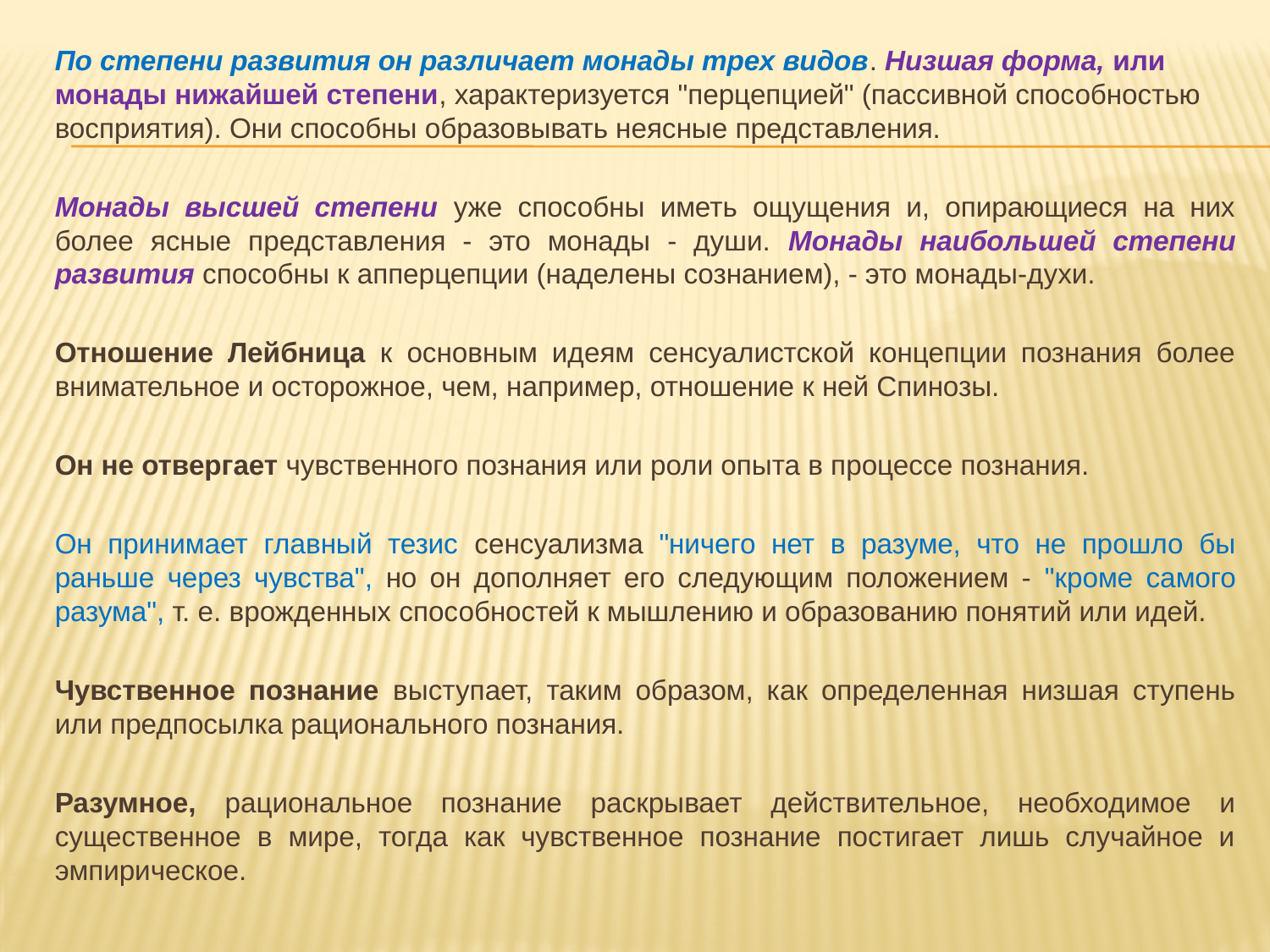

#
По степени развития он различает монады трех видов. Низшая форма, или монады нижайшей степени, характеризуется "перцепцией" (пассивной способностью восприятия). Они способны образовывать неясные представления.

Монады высшей степени уже способны иметь ощущения и, опирающиеся на них более ясные представления - это монады - души. Монады наибольшей степени развития способны к апперцепции (наделены сознанием), - это монады-духи.

Отношение Лейбница к основным идеям сенсуалистской концепции познания более внимательное и осторожное, чем, например, отношение к ней Спинозы.

Он не отвергает чувственного познания или роли опыта в процессе познания.

Он принимает главный тезис сенсуализма "ничего нет в разуме, что не прошло бы раньше через чувства", но он дополняет его следующим положением - "кроме самого разума", т. е. врожденных способностей к мышлению и образованию понятий или идей.

Чувственное познание выступает, таким образом, как определенная низшая ступень или предпосылка рационального познания.

Разумное, рациональное познание раскрывает действительное, необходимое и существенное в мире, тогда как чувственное познание постигает лишь случайное и эмпирическое.